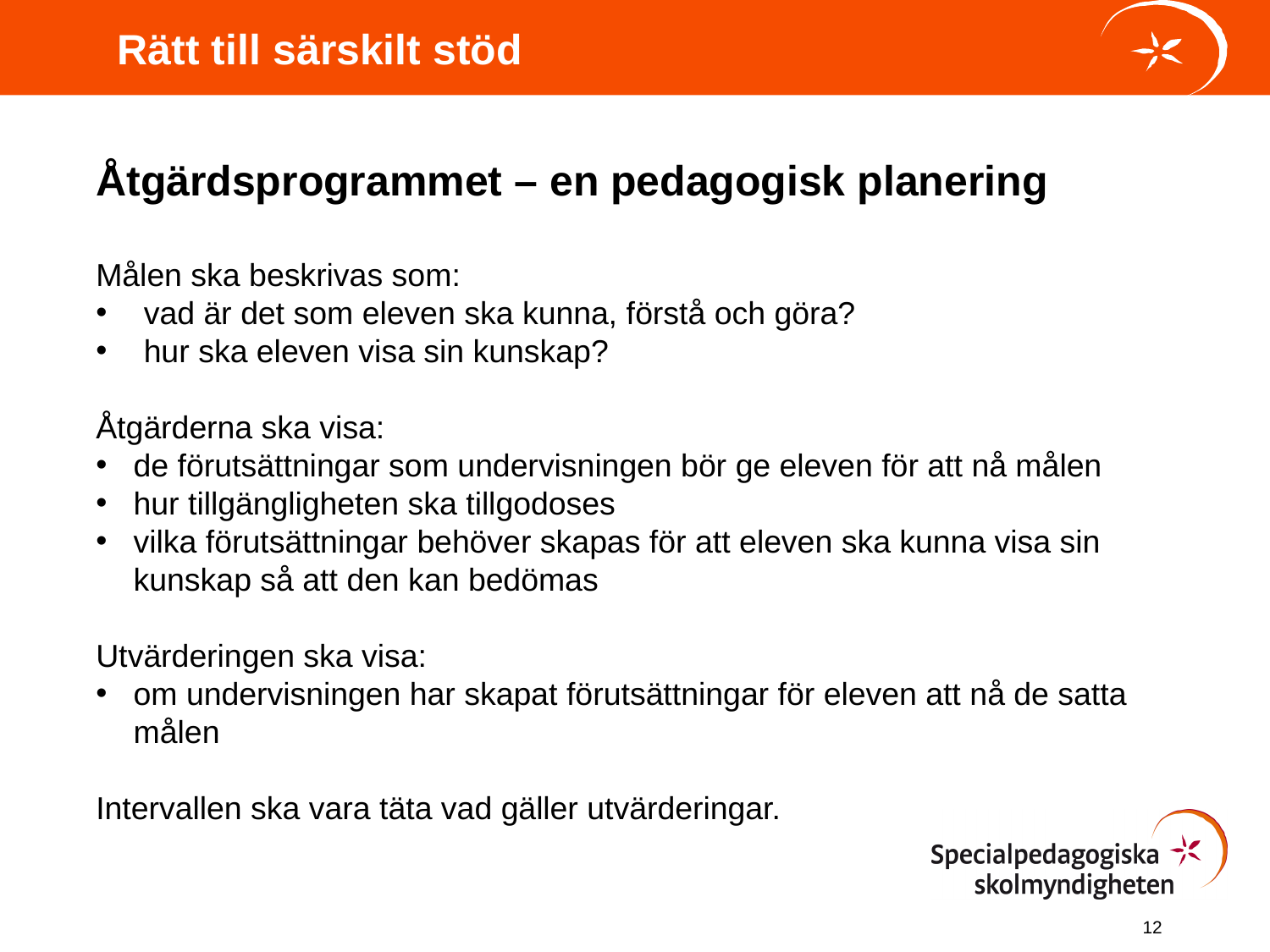

Rätt till särskilt stöd

Åtgärdsprogrammet – en pedagogisk planering

Målen ska beskrivas som:
  vad är det som eleven ska kunna, förstå och göra?
  hur ska eleven visa sin kunskap?

Åtgärderna ska visa:
de förutsättningar som undervisningen bör ge eleven för att nå målen
hur tillgängligheten ska tillgodoses
vilka förutsättningar behöver skapas för att eleven ska kunna visa sin kunskap så att den kan bedömas

Utvärderingen ska visa:
om undervisningen har skapat förutsättningar för eleven att nå de satta målen

Intervallen ska vara täta vad gäller utvärderingar.
12